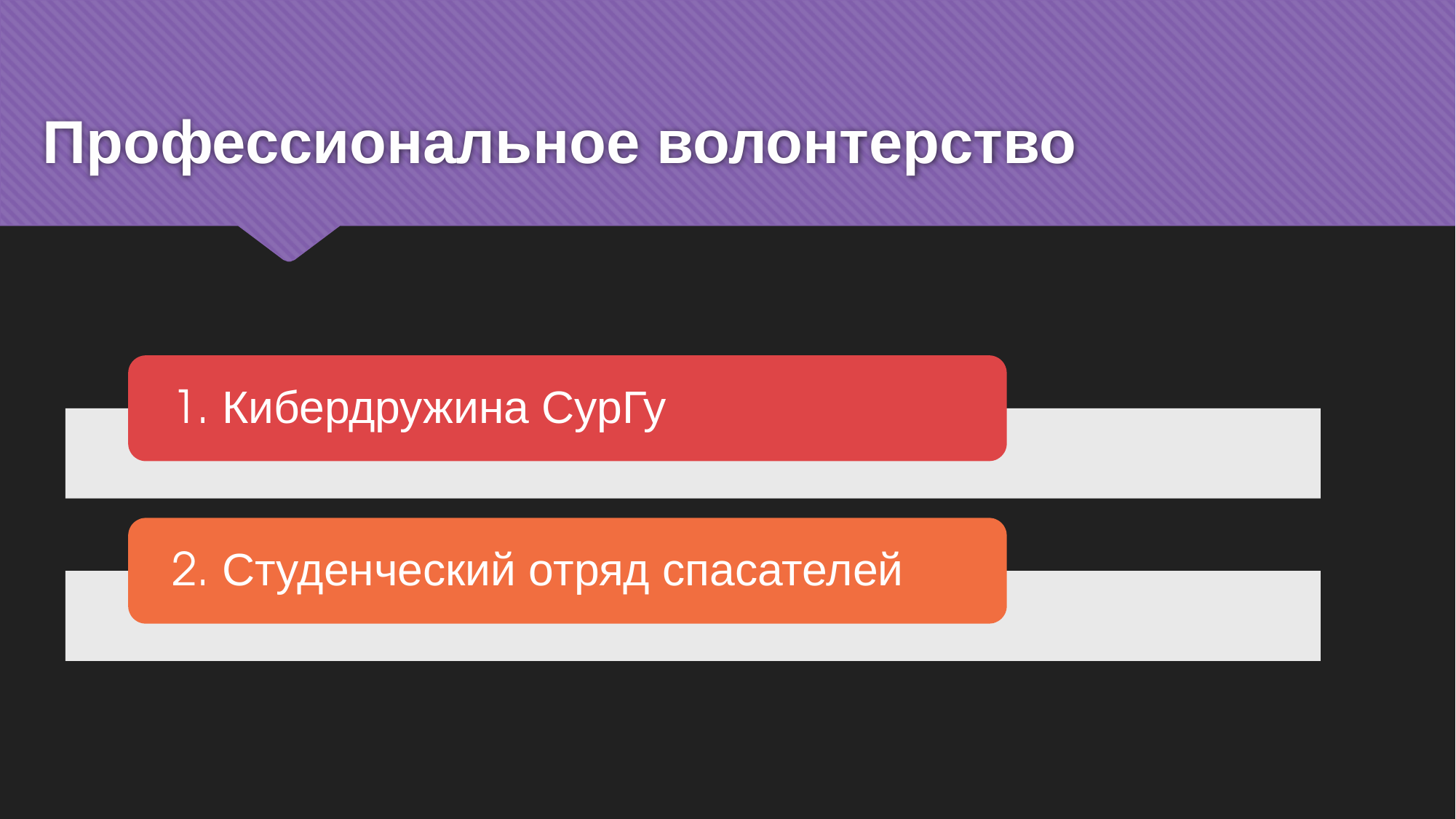

# Профессиональное волонтерство
1. Кибердружина СурГу
2. Студенческий отряд спасателей